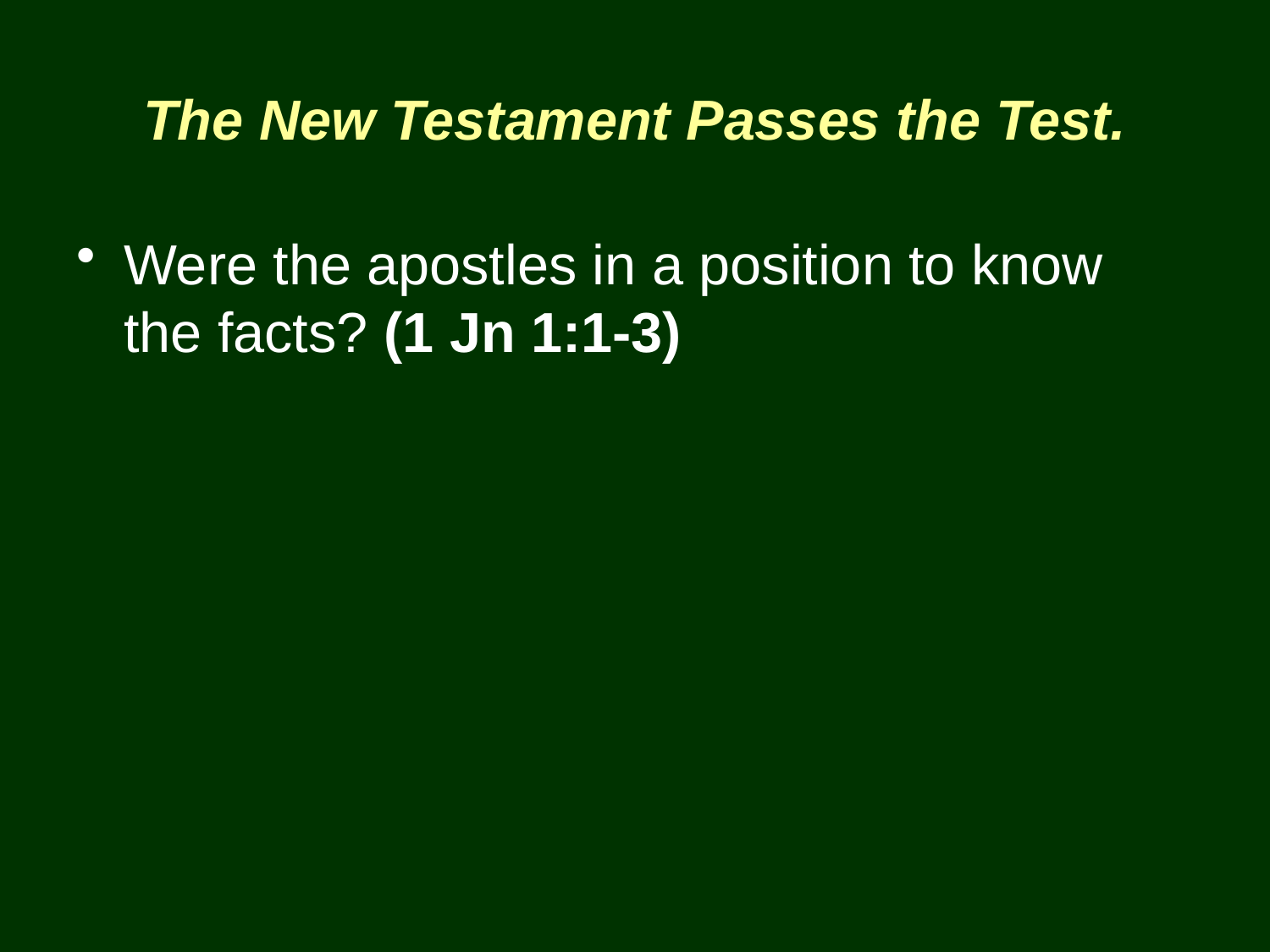

# The New Testament Passes the Test.
Were the apostles in a position to know the facts? (1 Jn 1:1-3)